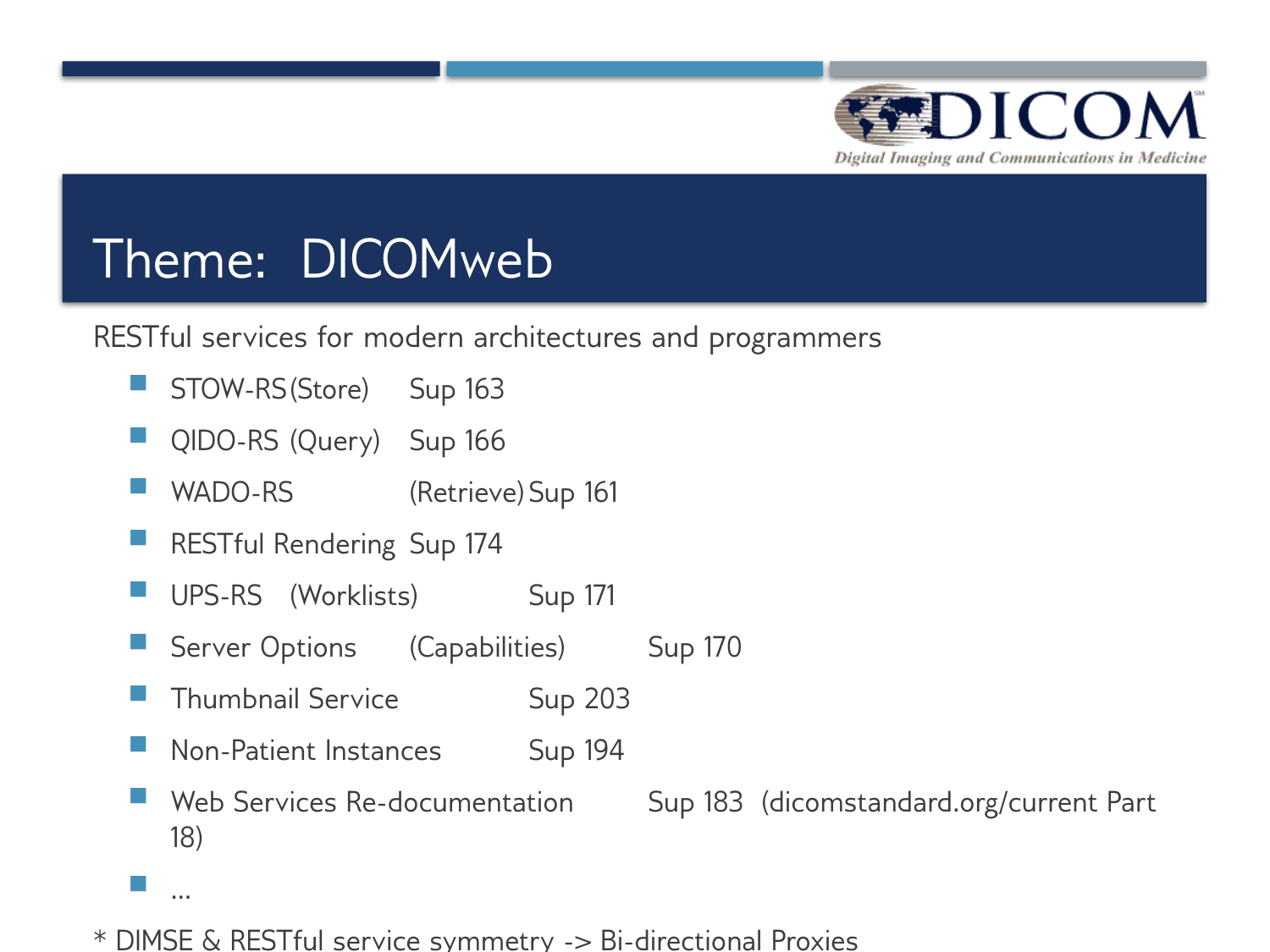

# Theme:  DICOMweb
RESTful services for modern architectures and programmers
STOW-RS		(Store)		Sup 163
QIDO-RS		(Query)		Sup 166
WADO-RS		(Retrieve)		Sup 161
RESTful Rendering				Sup 174
UPS-RS			(Worklists)	Sup 171
Server Options 	(Capabilities)	Sup 170
Thumbnail Service   			Sup 203
Non-Patient Instances			Sup 194
Web Services Re-documentation	Sup 183  (dicomstandard.org/current Part 18)
…
* DIMSE & RESTful service symmetry -> Bi-directional Proxies